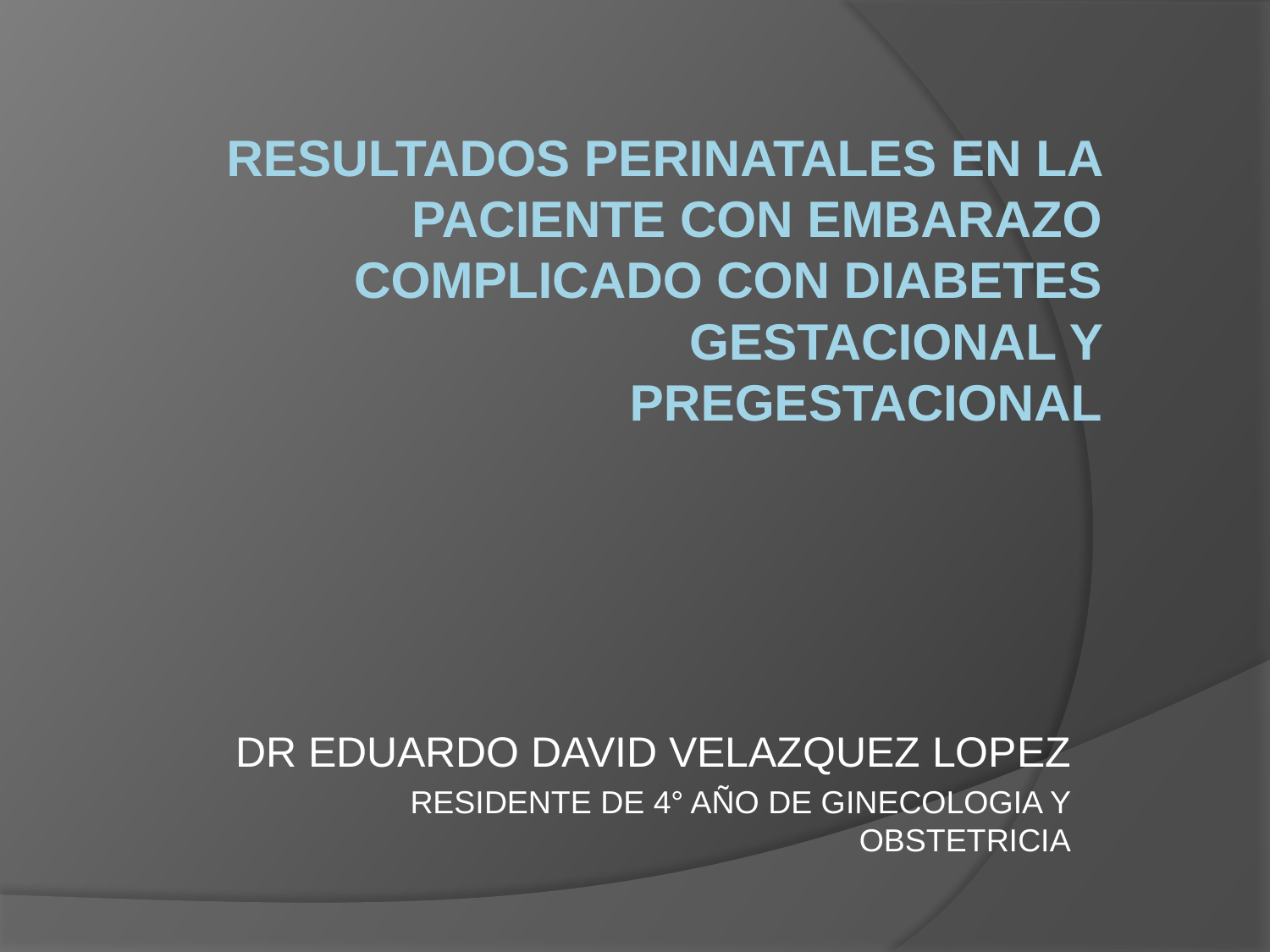

# RESULTADOS PERINATALES EN LA PACIENTE CON EMBARAZO COMPLICADO CON DIABETES GESTACIONAL Y PREGESTACIONAL
DR EDUARDO DAVID VELAZQUEZ LOPEZ
RESIDENTE DE 4° AÑO DE GINECOLOGIA Y OBSTETRICIA